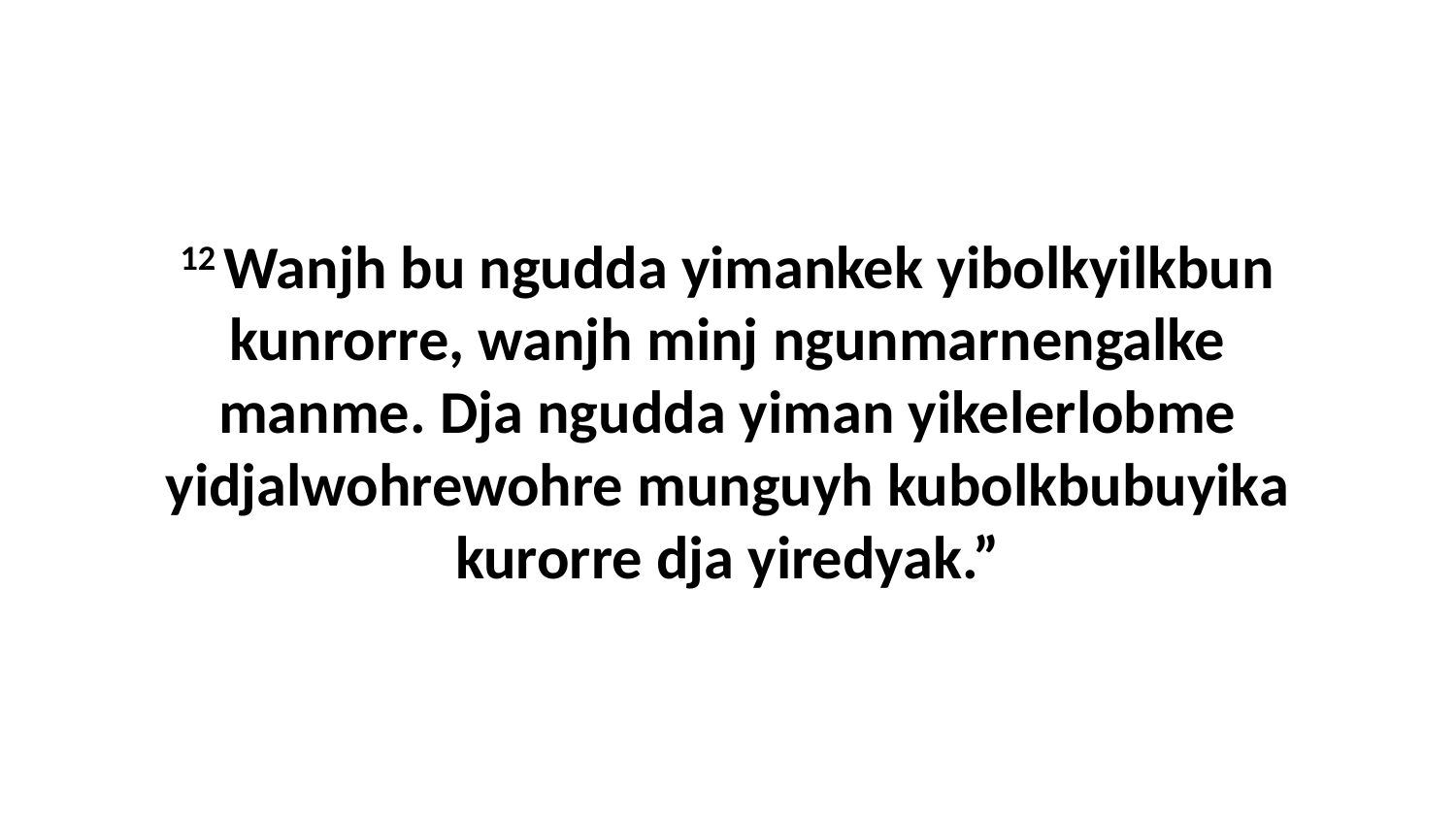

12 Wanjh bu ngudda yimankek yibolkyilkbun kunrorre, wanjh minj ngunmarnengalke manme. Dja ngudda yiman yikelerlobme yidjalwohrewohre munguyh kubolkbubuyika kurorre dja yiredyak.”